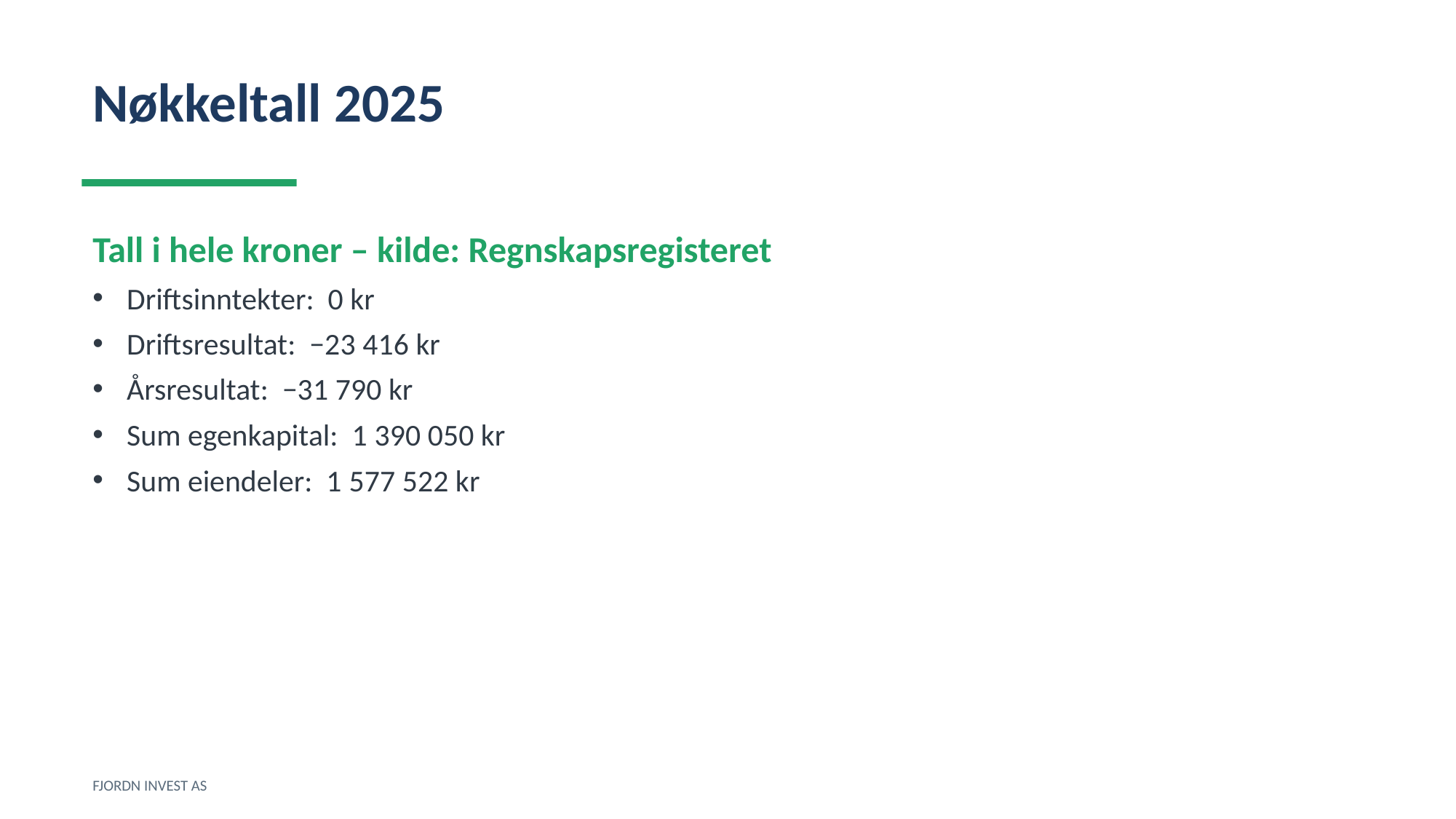

Nøkkeltall 2025

Tall i hele kroner – kilde: Regnskapsregisteret
Driftsinntekter:  0 kr
Driftsresultat:  −23 416 kr
Årsresultat:  −31 790 kr
Sum egenkapital:  1 390 050 kr
Sum eiendeler:  1 577 522 kr
FJORDN INVEST AS